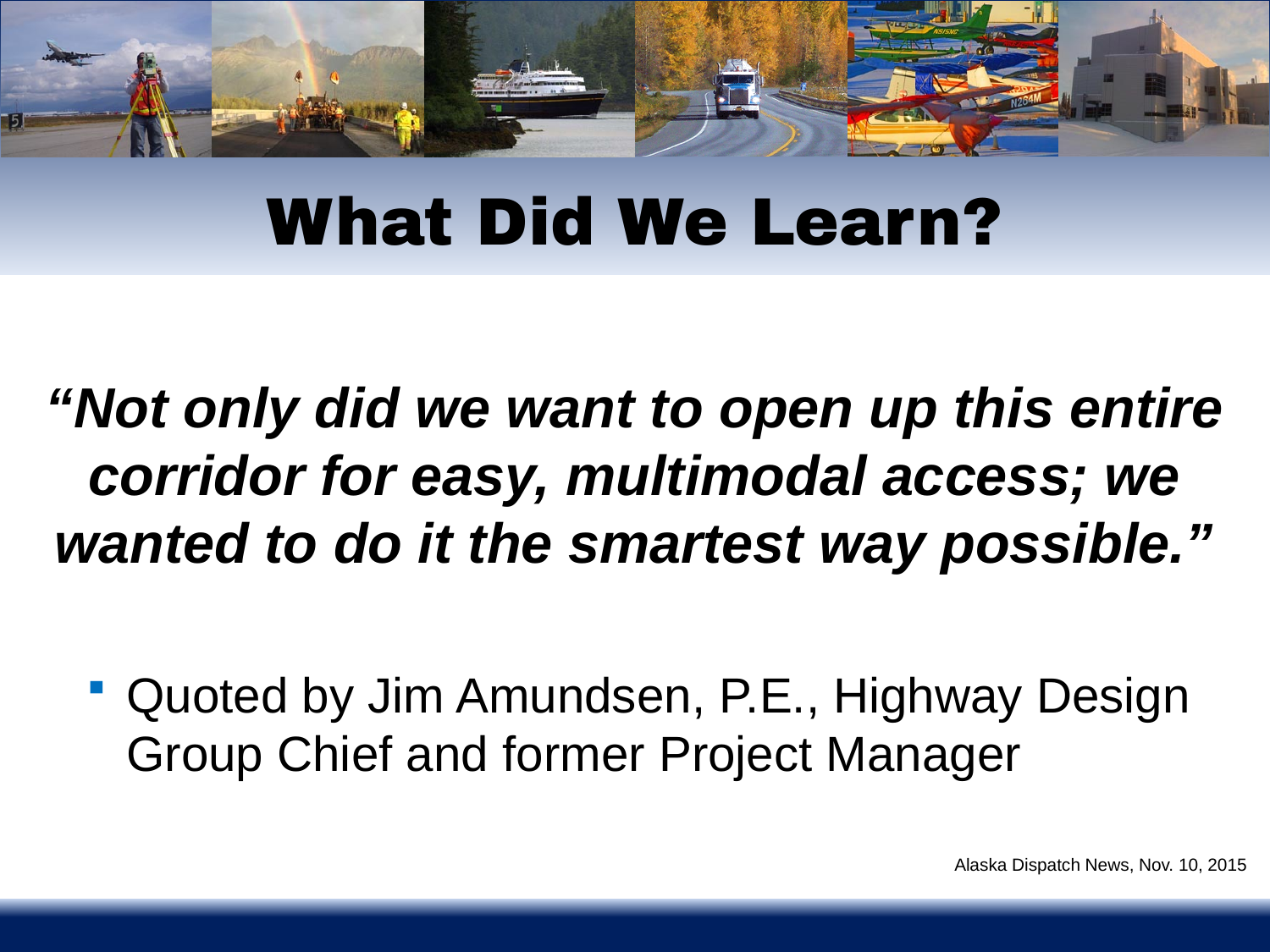

# What Did We Learn?

“Not only did we want to open up this entire corridor for easy, multimodal access; we wanted to do it the smartest way possible.”

Quoted by Jim Amundsen, P.E., Highway Design Group Chief and former Project Manager

Alaska Dispatch News, Nov. 10, 2015